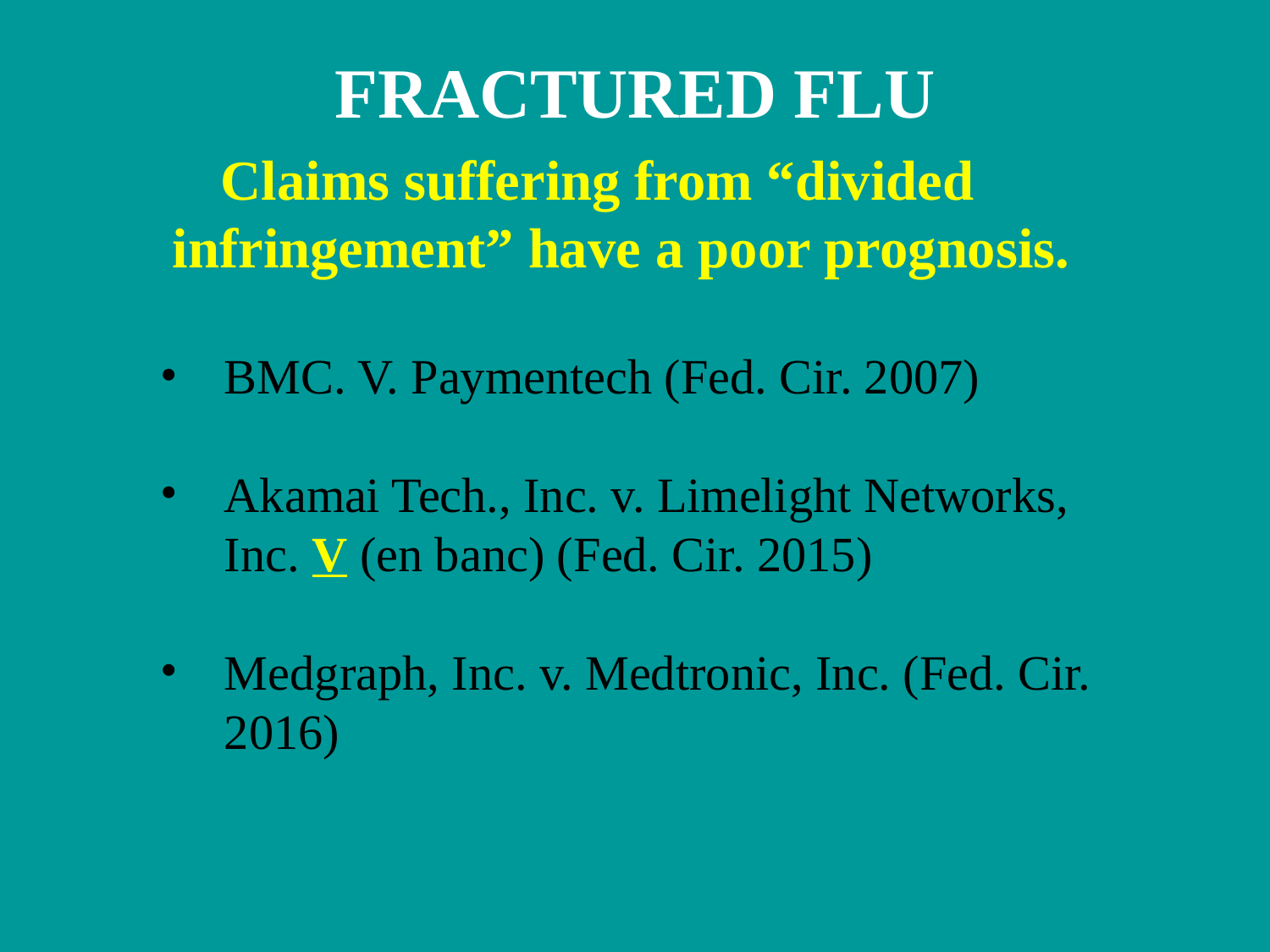

# FRACTURED FLU
Claims suffering from “divided infringement” have a poor prognosis.

BMC. V. Paymentech (Fed. Cir. 2007)

Akamai Tech., Inc. v. Limelight Networks, Inc. V (en banc) (Fed. Cir. 2015)

Medgraph, Inc. v. Medtronic, Inc. (Fed. Cir. 2016)